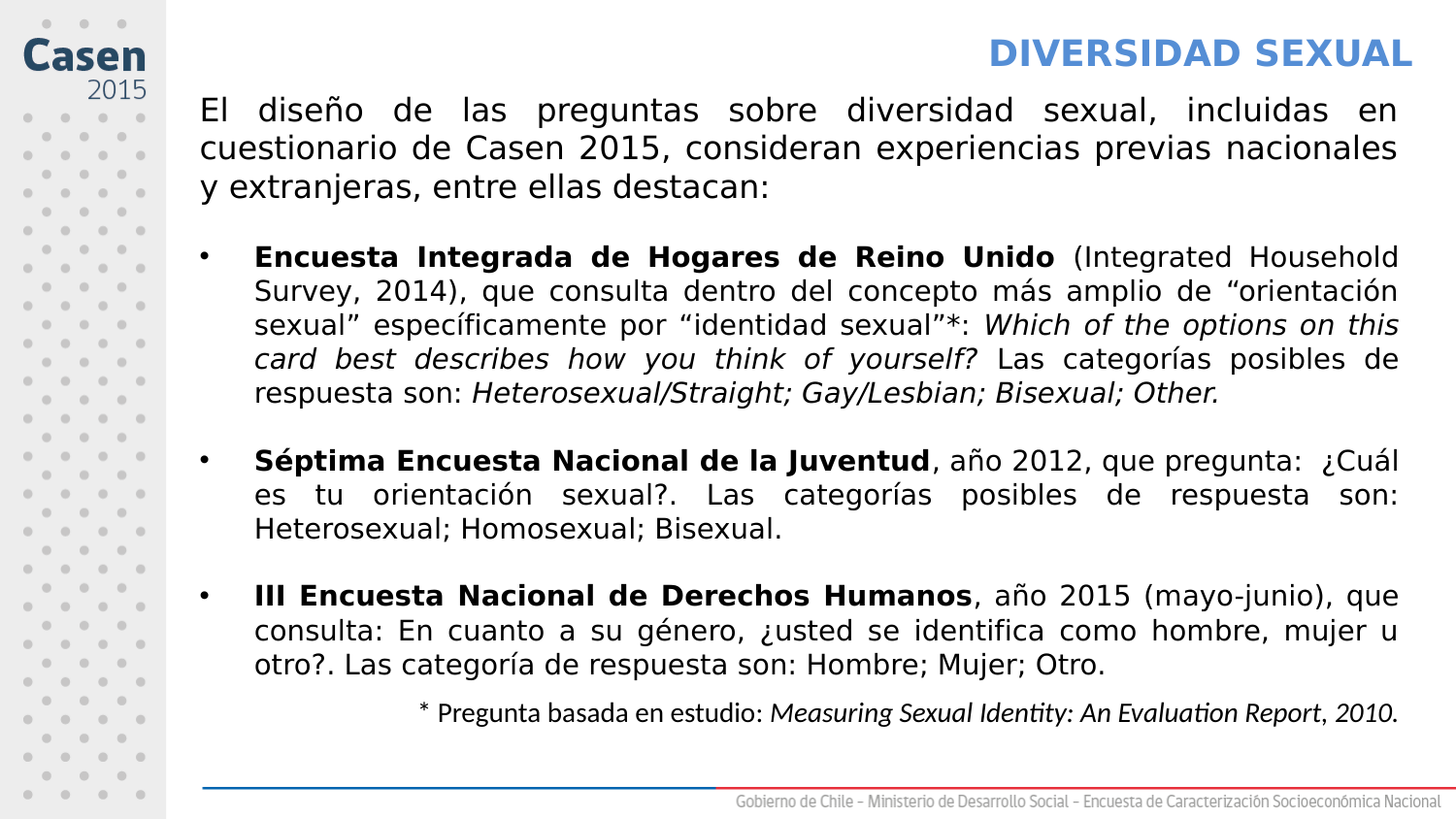

DIVERSIDAD SEXUAL
El diseño de las preguntas sobre diversidad sexual, incluidas en cuestionario de Casen 2015, consideran experiencias previas nacionales y extranjeras, entre ellas destacan:

Encuesta Integrada de Hogares de Reino Unido (Integrated Household Survey, 2014), que consulta dentro del concepto más amplio de “orientación sexual” específicamente por “identidad sexual”*: Which of the options on this card best describes how you think of yourself? Las categorías posibles de respuesta son: Heterosexual/Straight; Gay/Lesbian; Bisexual; Other.

Séptima Encuesta Nacional de la Juventud, año 2012, que pregunta:  ¿Cuál es tu orientación sexual?. Las categorías posibles de respuesta son: Heterosexual; Homosexual; Bisexual.

III Encuesta Nacional de Derechos Humanos, año 2015 (mayo-junio), que consulta: En cuanto a su género, ¿usted se identifica como hombre, mujer u otro?. Las categoría de respuesta son: Hombre; Mujer; Otro.

* Pregunta basada en estudio: Measuring Sexual Identity: An Evaluation Report, 2010.